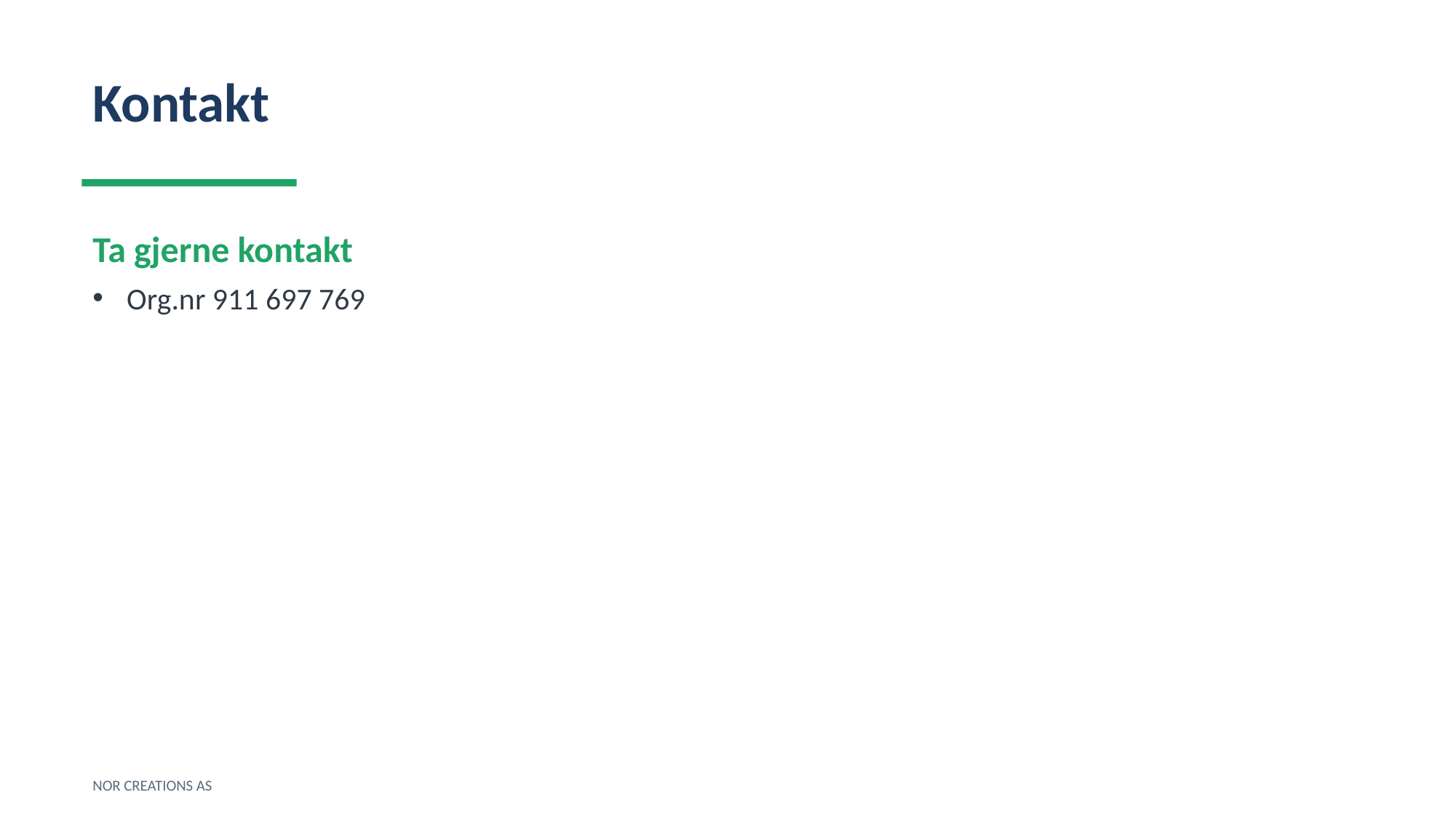

Kontakt

Ta gjerne kontakt
Org.nr 911 697 769
NOR CREATIONS AS